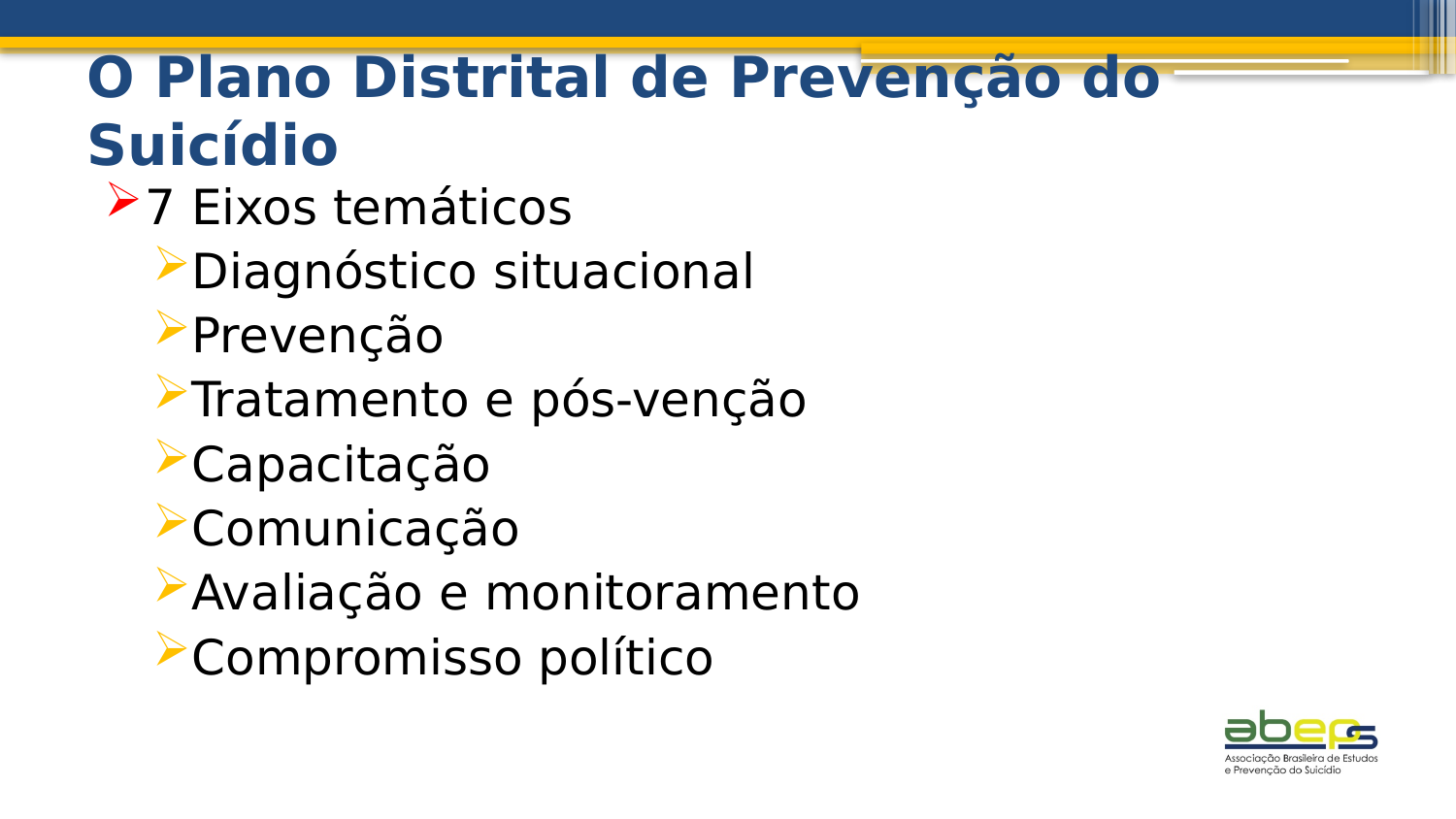

# O Plano Distrital de Prevenção do Suicídio
7 Eixos temáticos
Diagnóstico situacional
Prevenção
Tratamento e pós-venção
Capacitação
Comunicação
Avaliação e monitoramento
Compromisso político